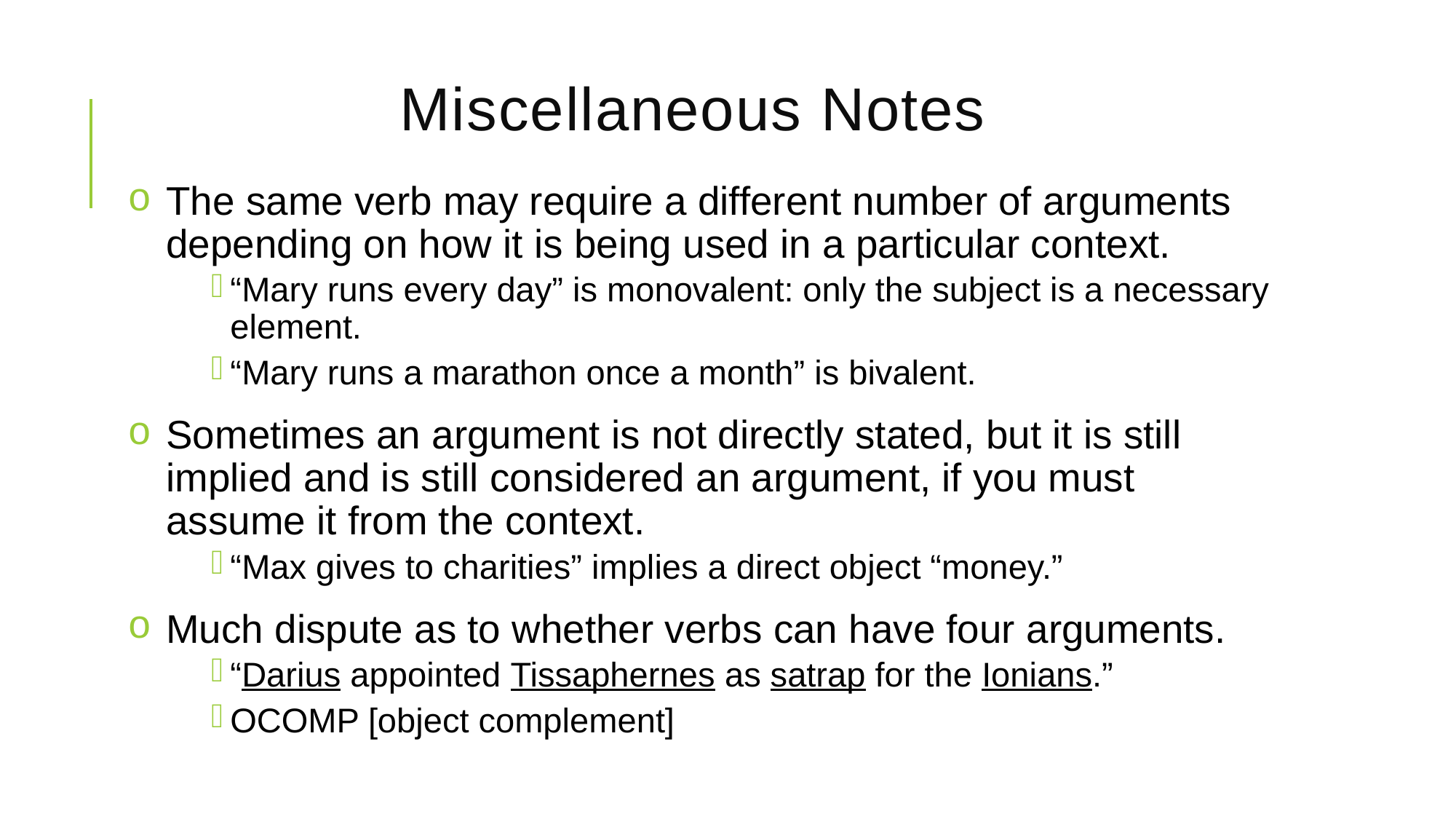

# Miscellaneous Notes
The same verb may require a different number of arguments depending on how it is being used in a particular context.
“Mary runs every day” is monovalent: only the subject is a necessary element.
“Mary runs a marathon once a month” is bivalent.
Sometimes an argument is not directly stated, but it is still implied and is still considered an argument, if you must assume it from the context.
“Max gives to charities” implies a direct object “money.”
Much dispute as to whether verbs can have four arguments.
“Darius appointed Tissaphernes as satrap for the Ionians.”
OCOMP [object complement]